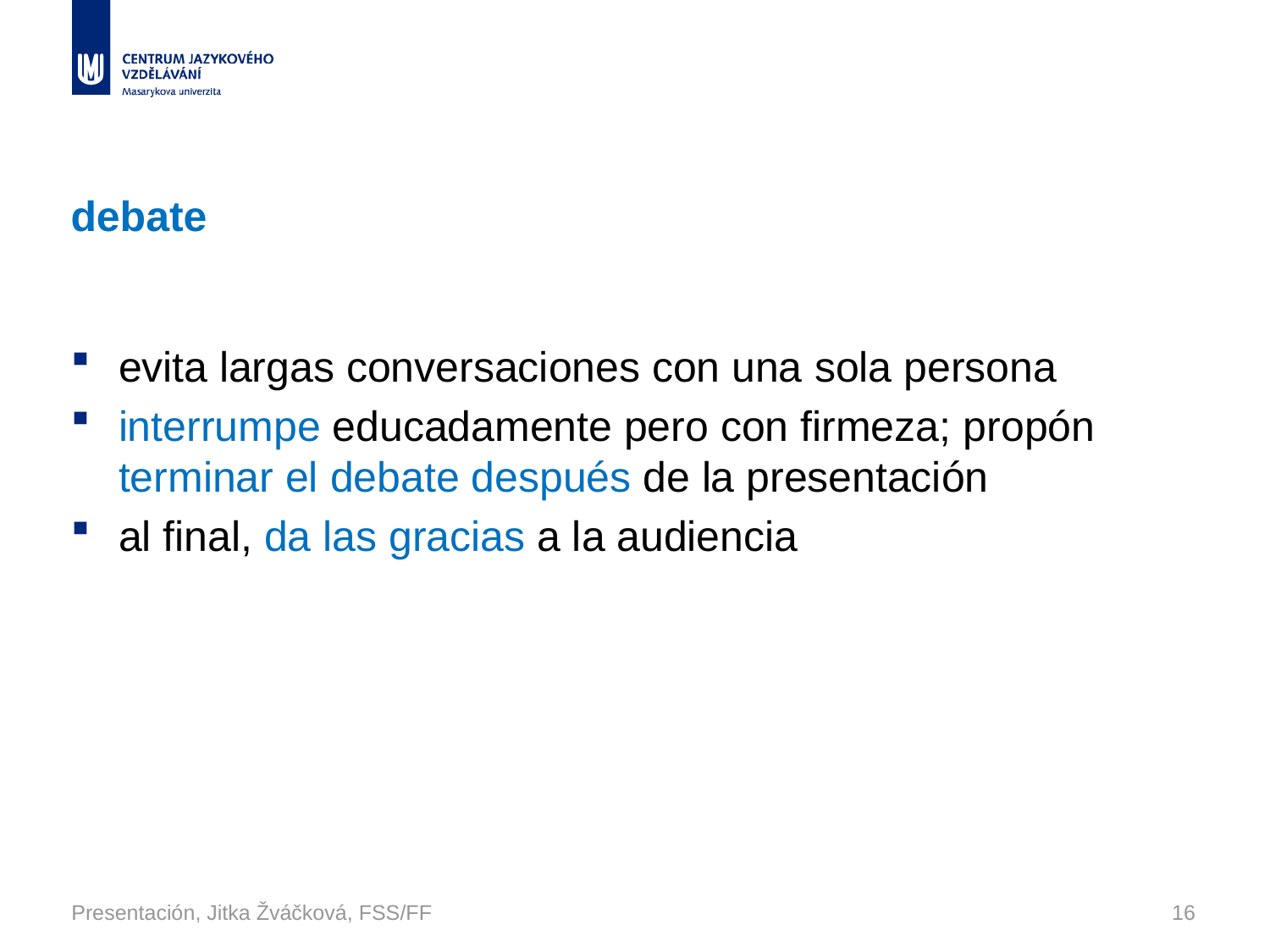

# debate

evita largas conversaciones con una sola persona
interrumpe educadamente pero con firmeza; propón terminar el debate después de la presentación
al final, da las gracias a la audiencia

Presentación, Jitka Žváčková, FSS/FF
16